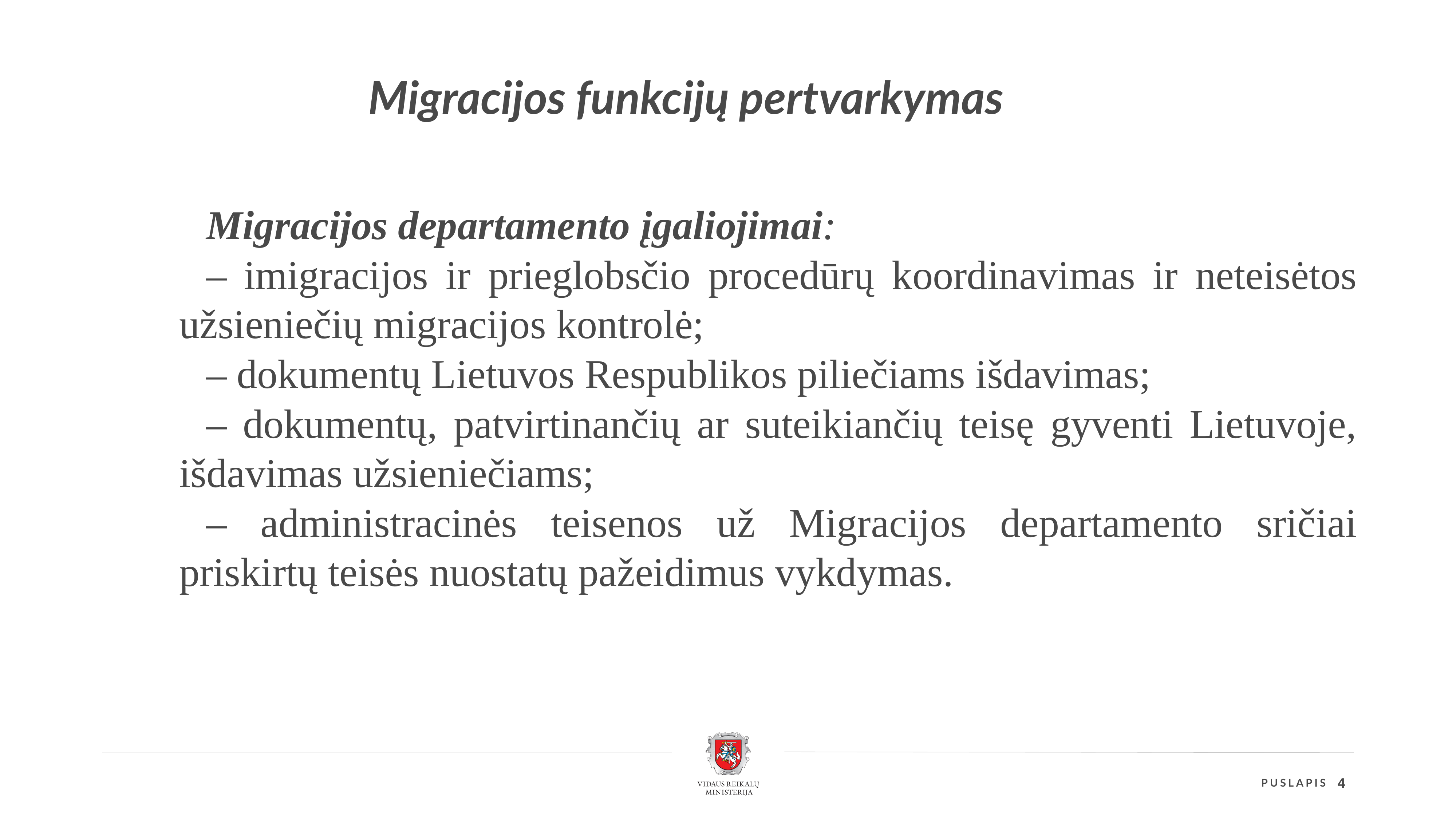

Migracijos funkcijų pertvarkymas
Migracijos departamento įgaliojimai:
– imigracijos ir prieglobsčio procedūrų koordinavimas ir neteisėtos užsieniečių migracijos kontrolė;
– dokumentų Lietuvos Respublikos piliečiams išdavimas;
– dokumentų, patvirtinančių ar suteikiančių teisę gyventi Lietuvoje, išdavimas užsieniečiams;
– administracinės teisenos už Migracijos departamento sričiai priskirtų teisės nuostatų pažeidimus vykdymas.